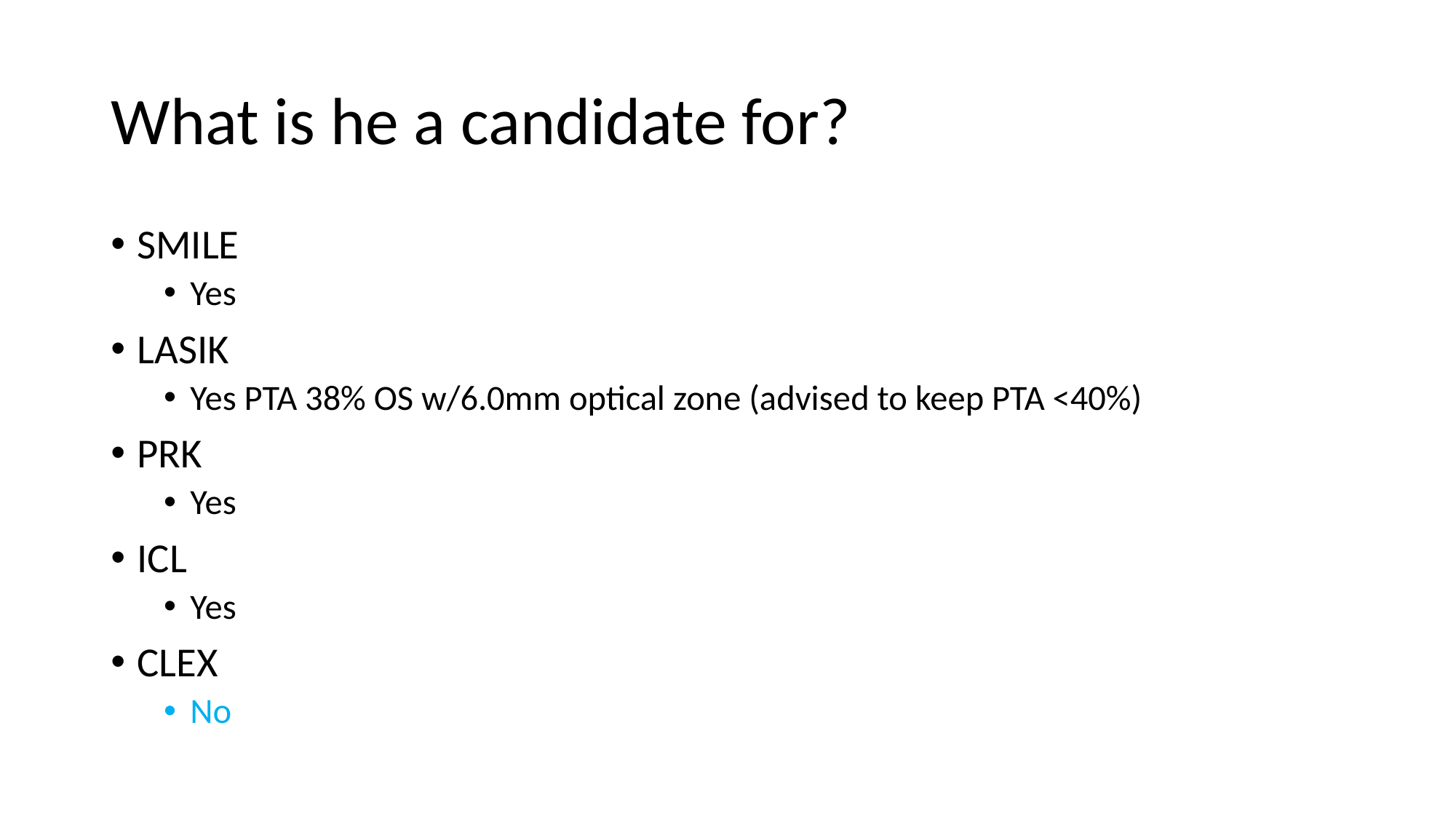

# What is he a candidate for?
SMILE
Yes
LASIK
Yes PTA 38% OS w/6.0mm optical zone (advised to keep PTA <40%)
PRK
Yes
ICL
Yes
CLEX
No